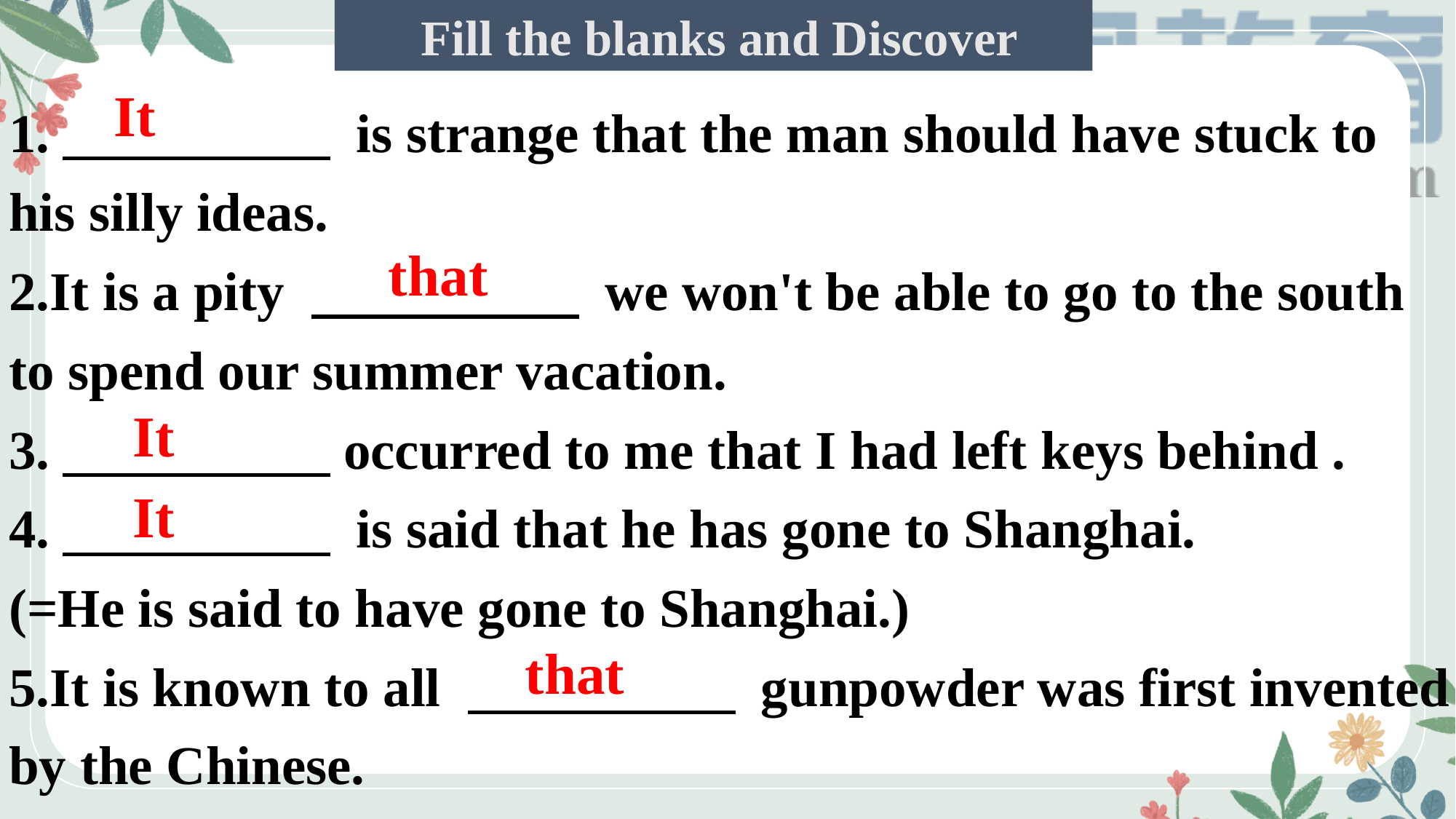

Fill the blanks and Discover

1.　　　　     is strange that the man should have stuck to
his silly ideas.
2.It is a pity 　　　　     we won't be able to go to the south
to spend our summer vacation.
3.　　　　    occurred to me that I had left keys behind .
4.　　　　     is said that he has gone to Shanghai.
(=He is said to have gone to Shanghai.)
5.It is known to all 　　　　     gunpowder was first invented by the Chinese.
It
that
It
It
that